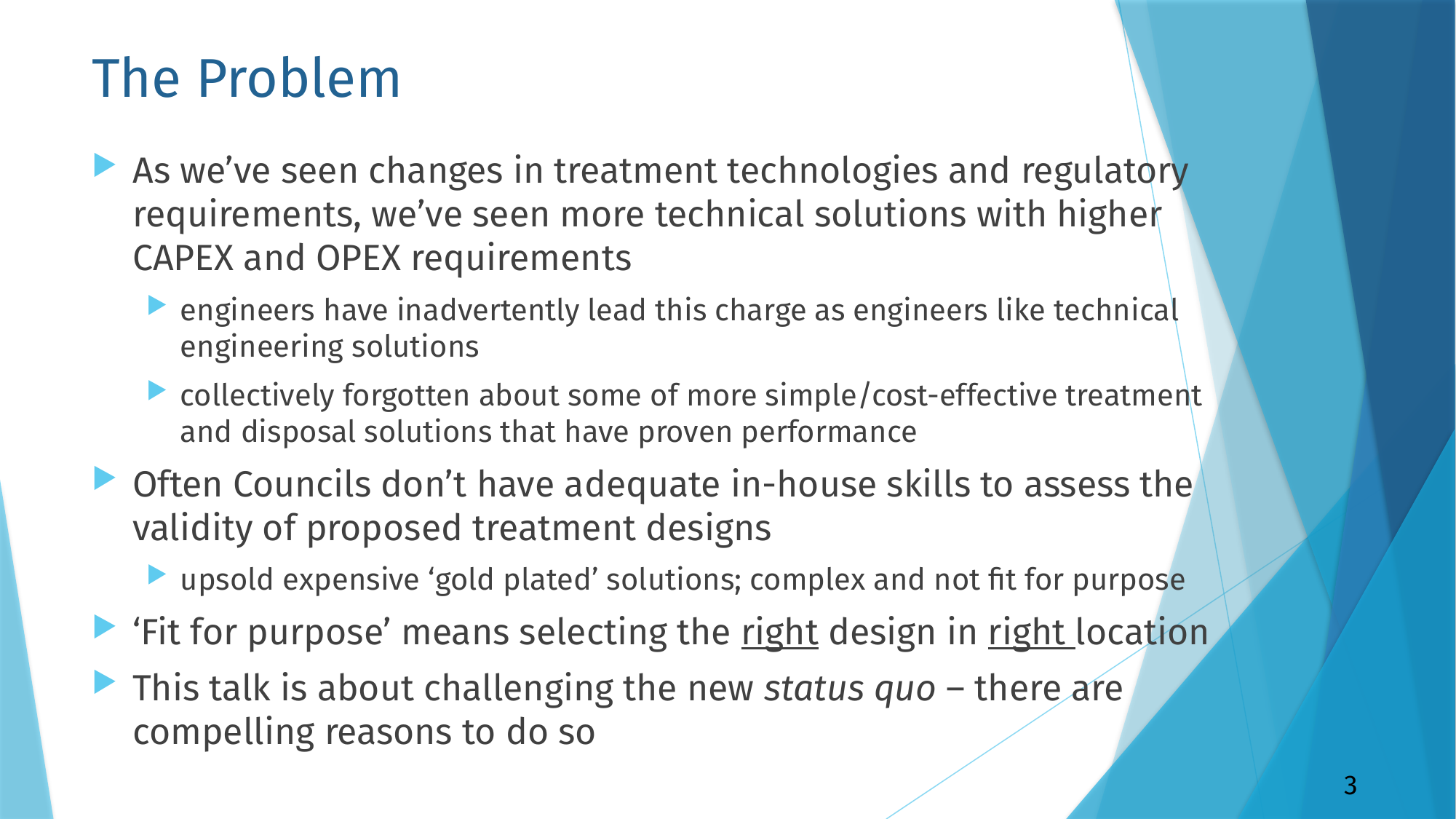

# The Problem
As we’ve seen changes in treatment technologies and regulatory requirements, we’ve seen more technical solutions with higher CAPEX and OPEX requirements
engineers have inadvertently lead this charge as engineers like technical engineering solutions
collectively forgotten about some of more simple/cost-effective treatment and disposal solutions that have proven performance
Often Councils don’t have adequate in-house skills to assess the validity of proposed treatment designs
upsold expensive ‘gold plated’ solutions; complex and not fit for purpose
‘Fit for purpose’ means selecting the right design in right location
This talk is about challenging the new status quo – there are compelling reasons to do so

3